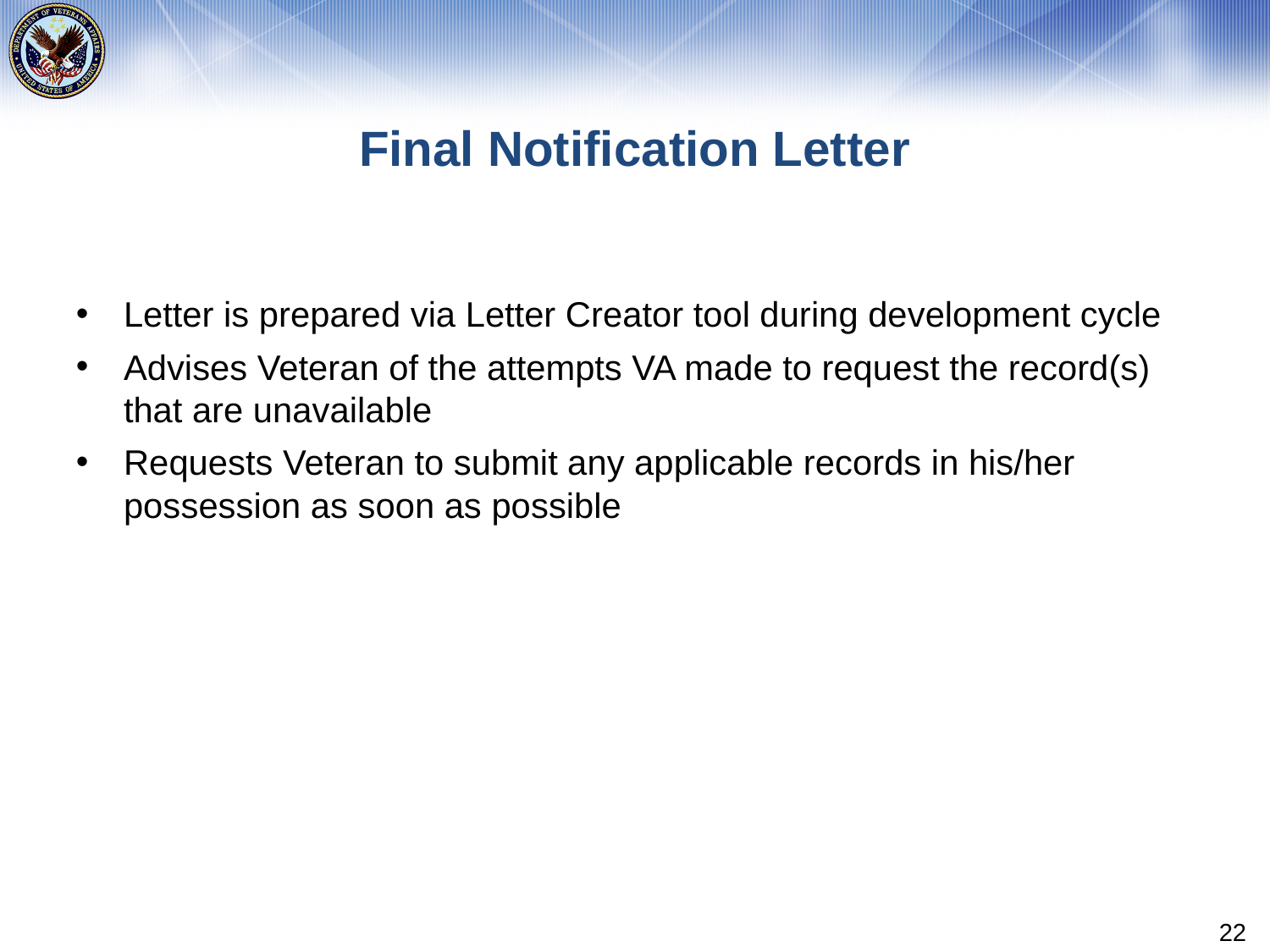

# Final Notification Letter
Letter is prepared via Letter Creator tool during development cycle
Advises Veteran of the attempts VA made to request the record(s) that are unavailable
Requests Veteran to submit any applicable records in his/her possession as soon as possible
22